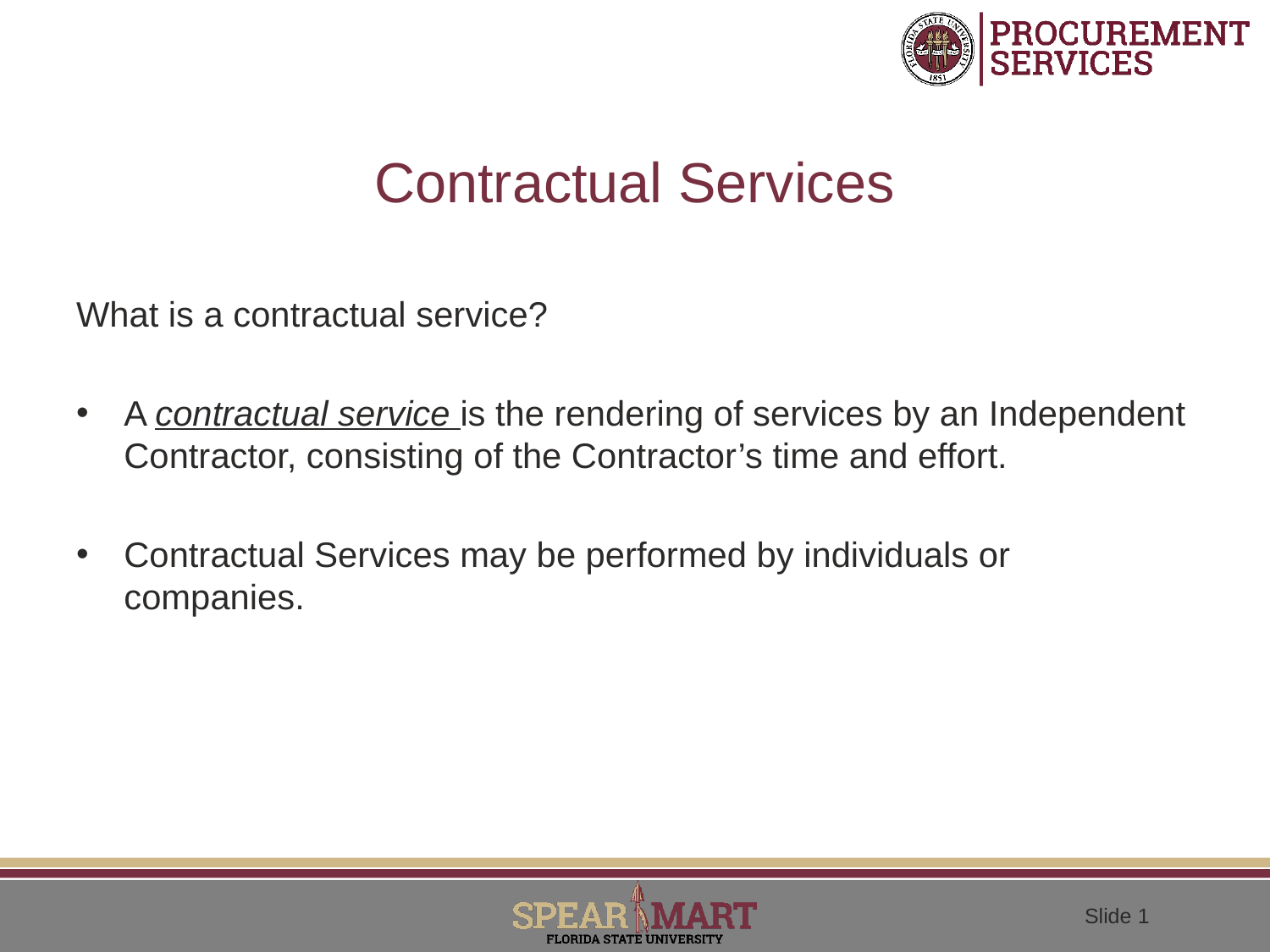

# Contractual Services
What is a contractual service?

A contractual service is the rendering of services by an Independent Contractor, consisting of the Contractor’s time and effort.

Contractual Services may be performed by individuals or companies.